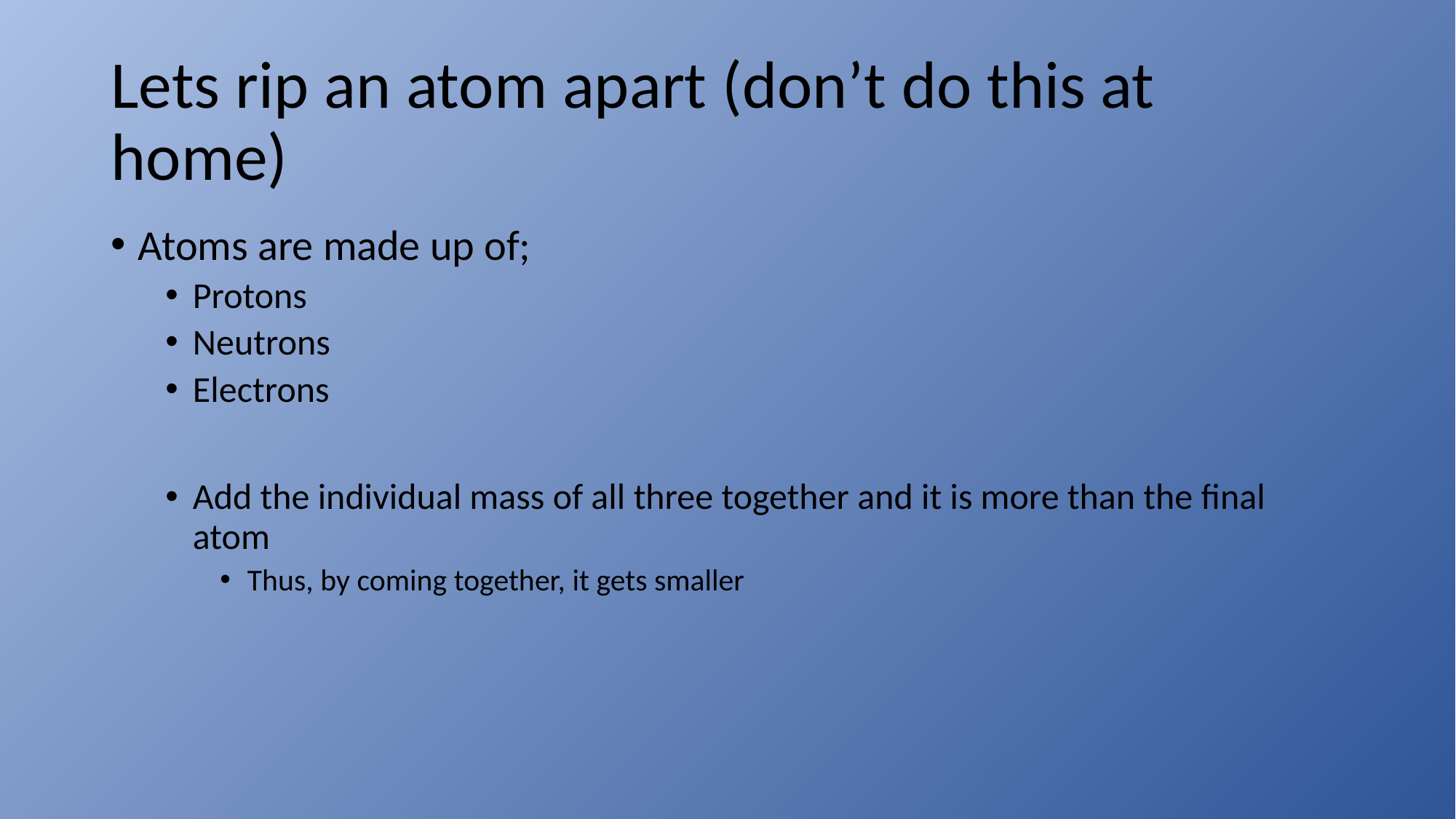

# Lets rip an atom apart (don’t do this at home)
Atoms are made up of;
Protons
Neutrons
Electrons

Add the individual mass of all three together and it is more than the final atom
Thus, by coming together, it gets smaller